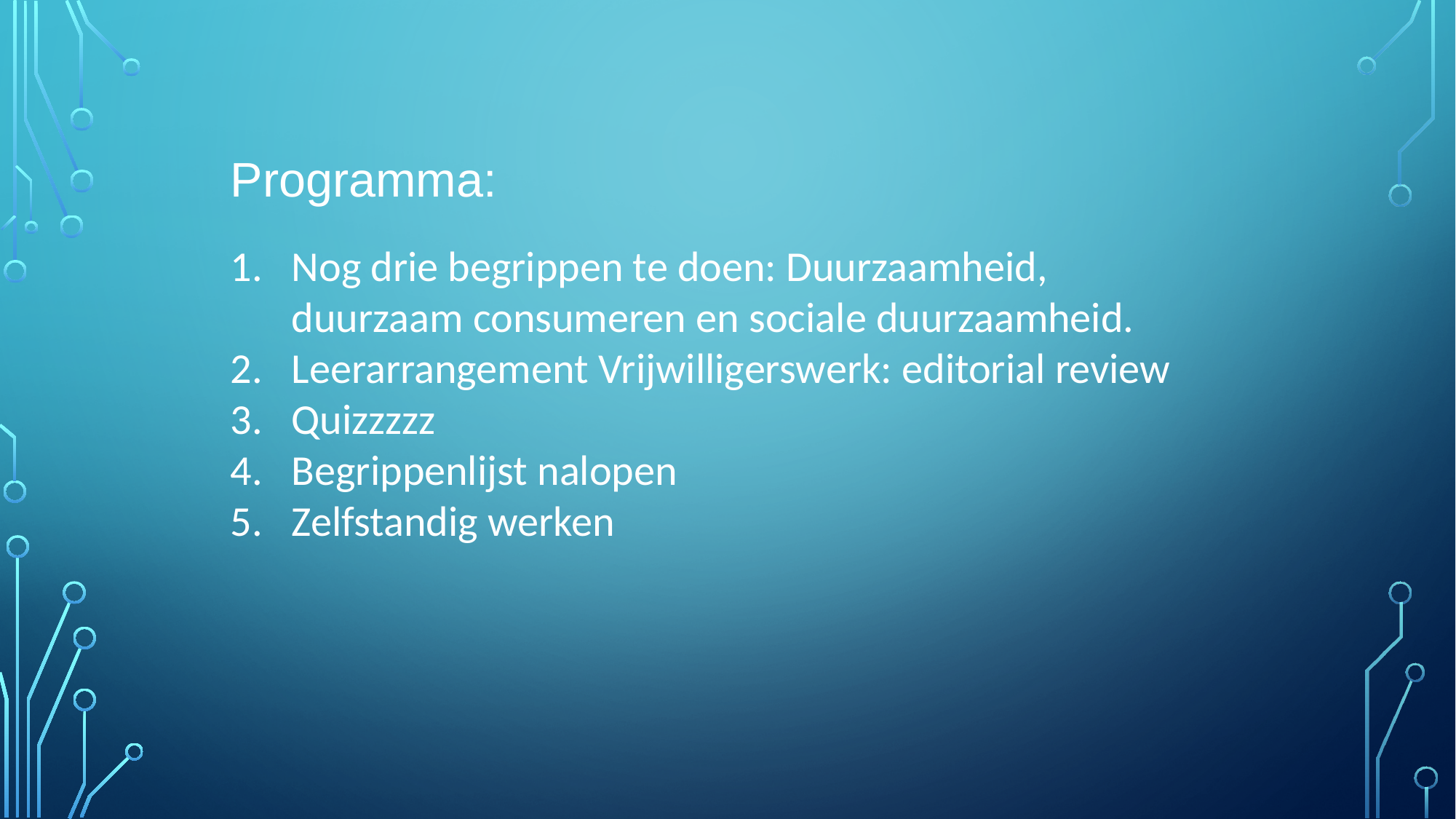

Programma:
Nog drie begrippen te doen: Duurzaamheid, duurzaam consumeren​ en sociale duurzaamheid.
Leerarrangement Vrijwilligerswerk: editorial review
Quizzzzz
Begrippenlijst nalopen
Zelfstandig werken